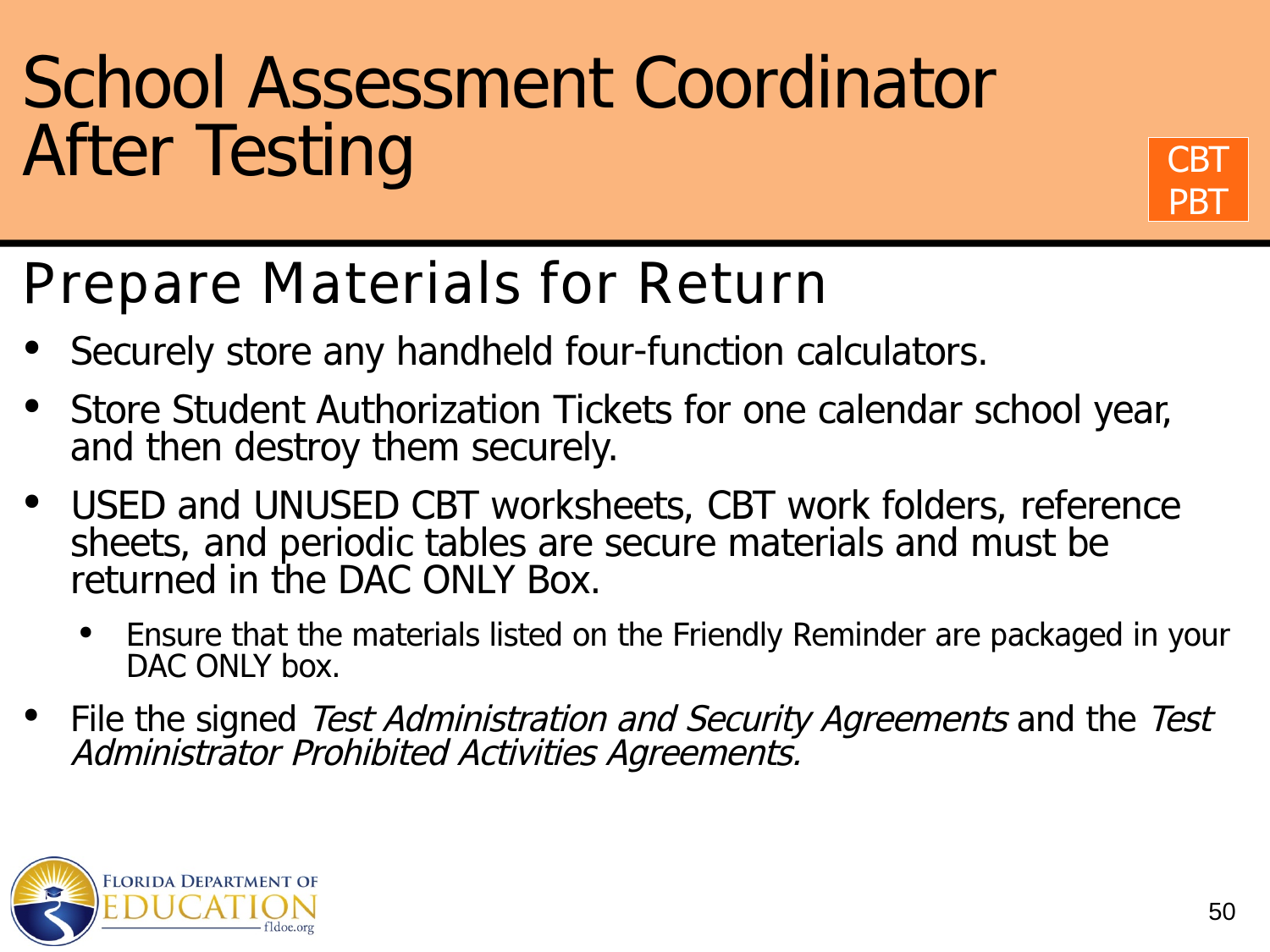

# School Assessment Coordinator After Testing
CBT
PBT
Prepare Materials for Return
Securely store any handheld four-function calculators.
Store Student Authorization Tickets for one calendar school year, and then destroy them securely.
USED and UNUSED CBT worksheets, CBT work folders, reference sheets, and periodic tables are secure materials and must be returned in the DAC ONLY Box.
Ensure that the materials listed on the Friendly Reminder are packaged in your DAC ONLY box.
File the signed Test Administration and Security Agreements and the Test Administrator Prohibited Activities Agreements.
50